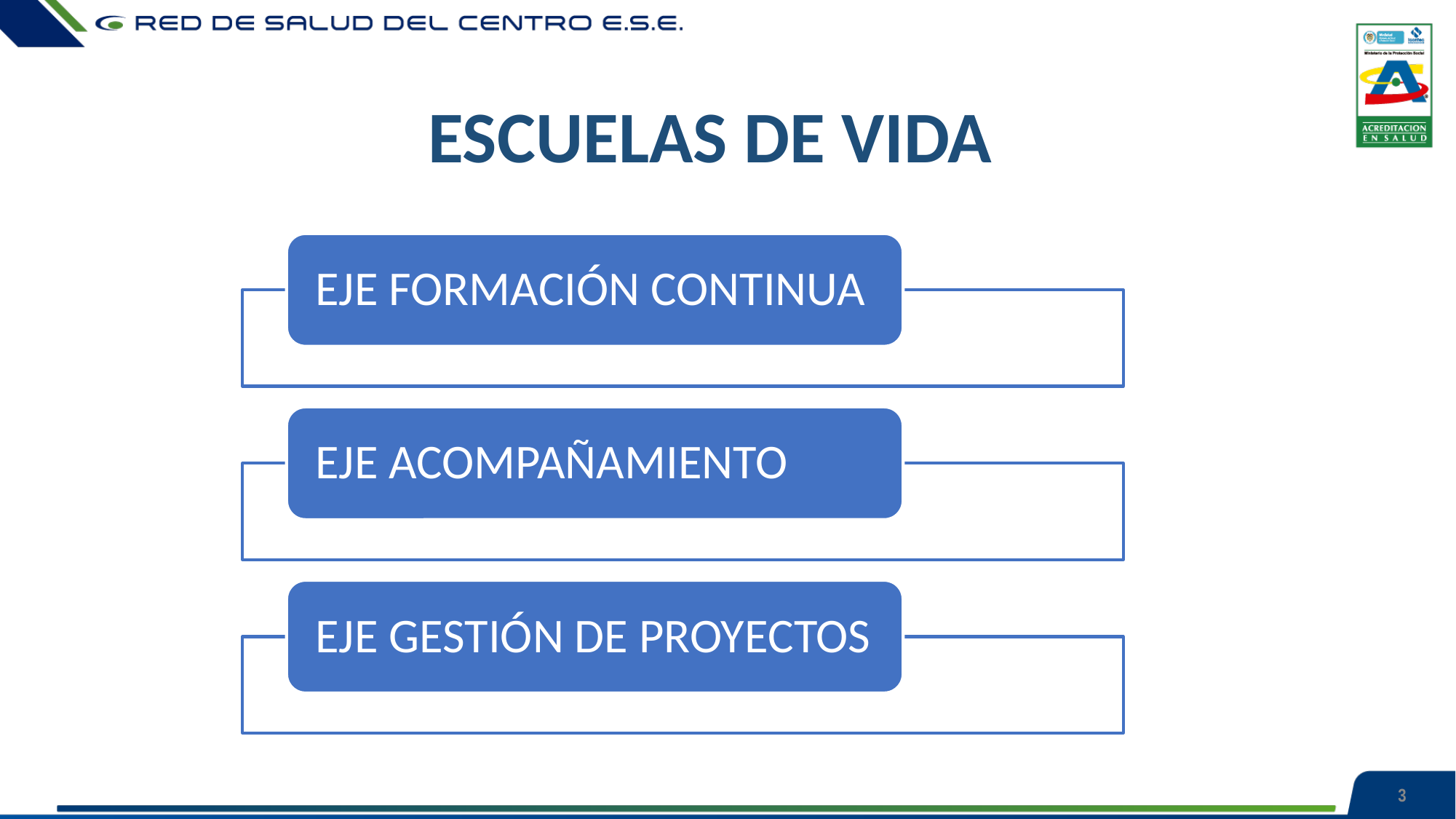

# ESCUELAS DE VIDA

EJE FORMACIÓN CONTINUA

EJE ACOMPAÑAMIENTO

EJE GESTIÓN DE PROYECTOS

3